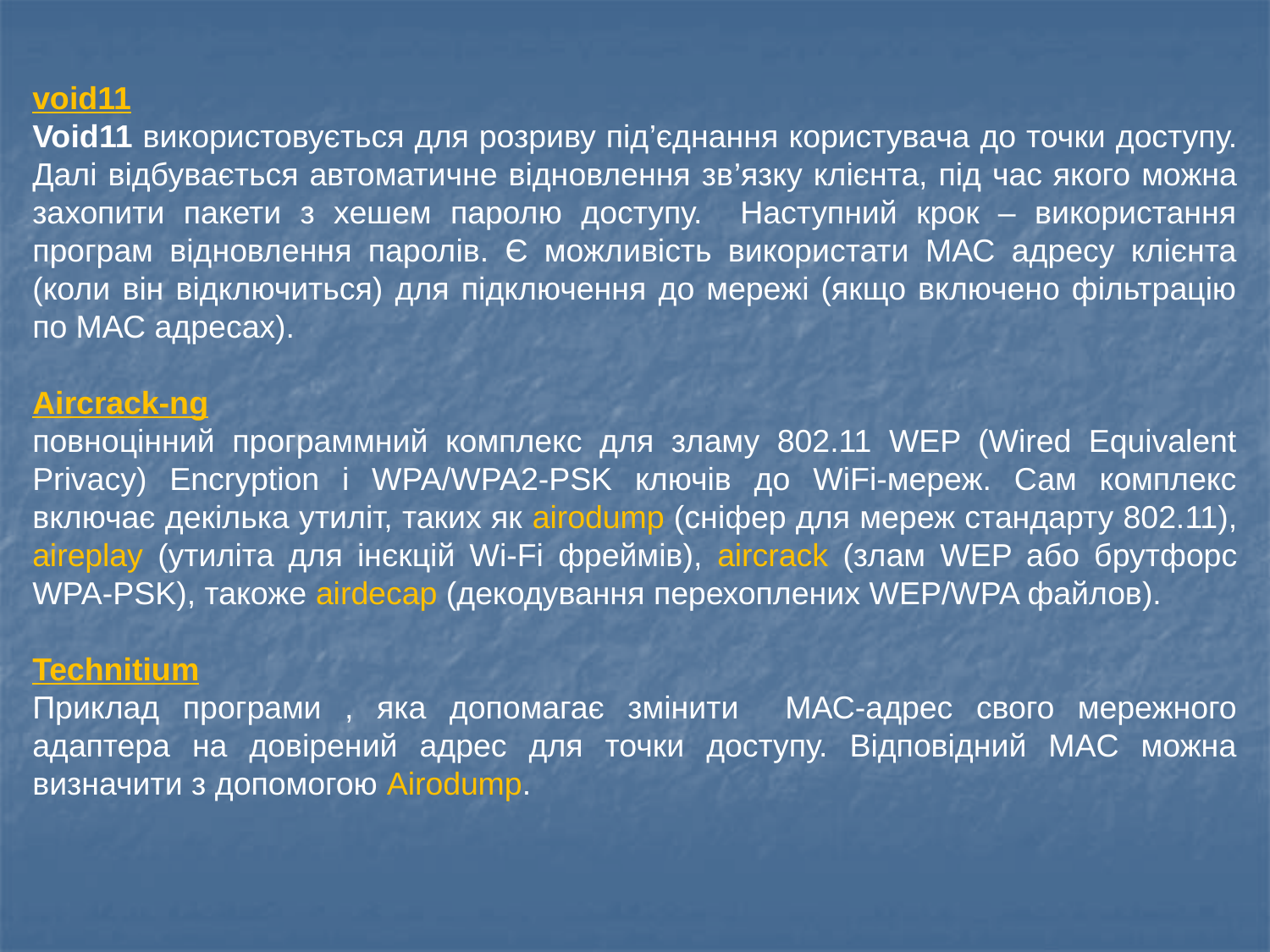

void11
Void11 використовується для розриву під’єднання користувача до точки доступу. Далі відбувається автоматичне відновлення зв’язку клієнта, під час якого можна захопити пакети з хешем паролю доступу.  Наступний крок – використання програм відновлення паролів. Є можливість використати МАС адресу клієнта (коли він відключиться) для підключення до мережі (якщо включено фільтрацію по МАС адресах).

Aircrack-ng
повноцінний программний комплекс для зламу 802.11 WEP (Wired Equivalent Privacy) Encryption і WPA/WPA2-PSK ключів до WiFi-мереж. Сам комплекс включає декілька утиліт, таких як airodump (сніфер для мереж стандарту 802.11), aireplay (утиліта для інєкцій Wi-Fi фреймів), aircrack (злам WEP або брутфорс WPA-PSK), такоже airdecap (декодування перехоплених WEP/WPA файлов).

Technitium
Приклад програми , яка допомагає змінити  МАС-адрес свого мережного адаптера на довірений адрес для точки доступу. Відповідний MAC можна визначити з допомогою Airodump.